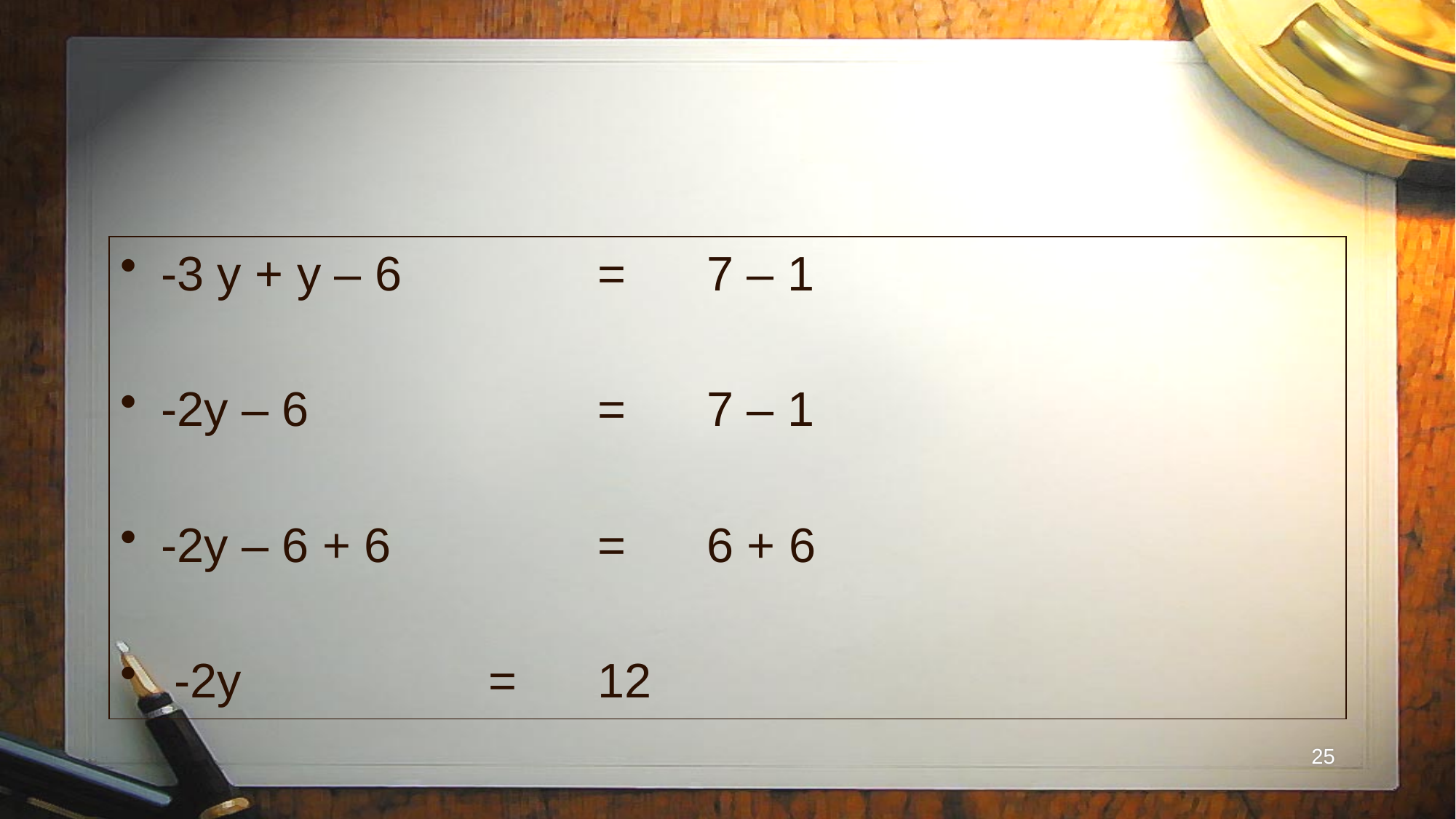

#
-3 y + y – 6 		= 	7 – 1

-2y – 6 			= 	7 – 1

-2y – 6 + 6 		= 	6 + 6

 -2y 			= 	12
25